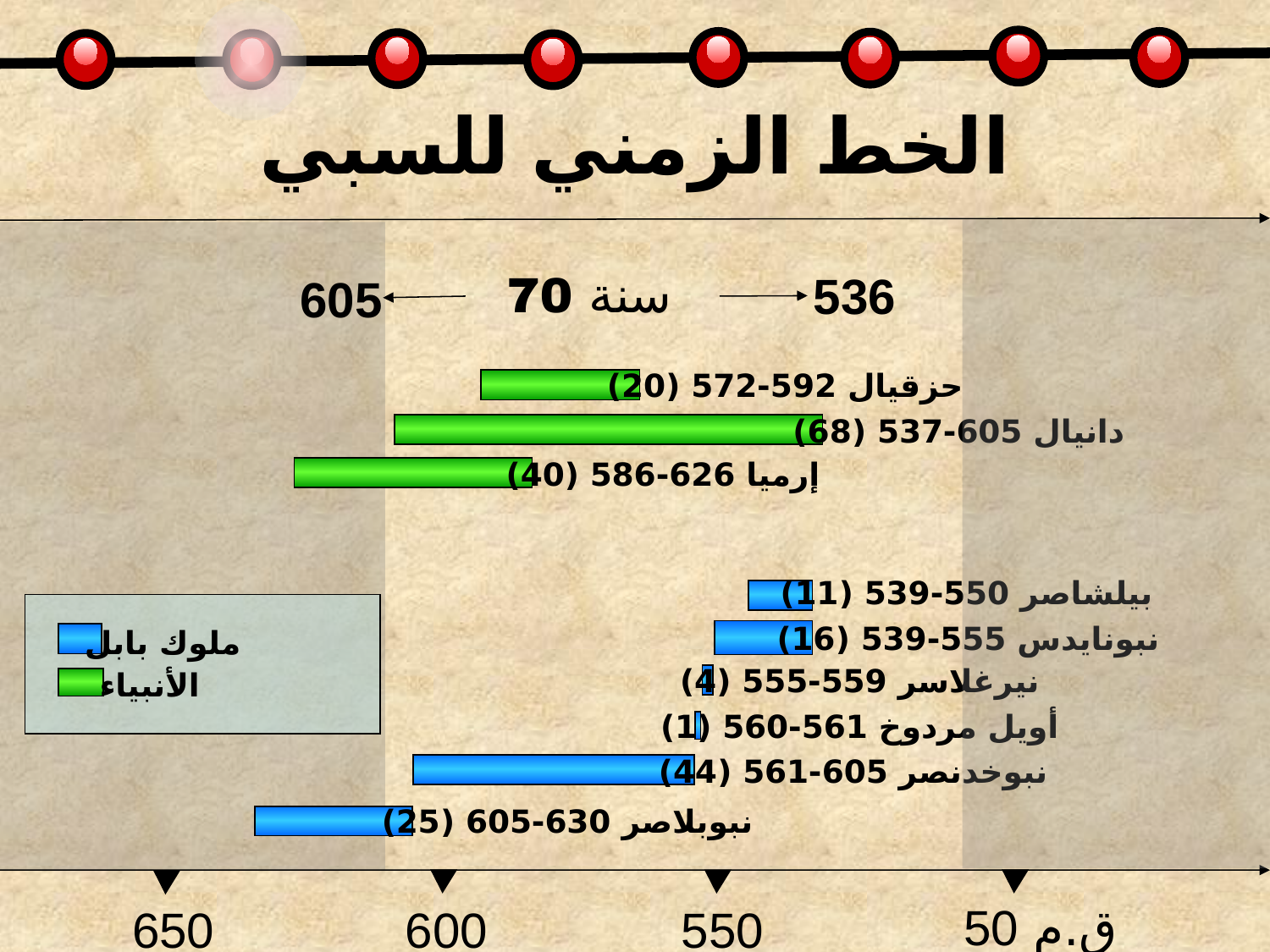

الخط الزمني للسبي

70 سنة
536
605

حزقيال 592-572 (20)

دانيال 605-537 (68)

إرميا 626-586 (40)

بيلشاصر 550-539 (11)

نبونايدس 555-539 (16)

نيرغلاسر 559-555 (4)

أويل مردوخ 561-560 (1)

نبوخدنصر 605-561 (44)

نبوبلاصر 630-605 (25)

ملوك بابل

الأنبياء

50 ق.م
650
600
550